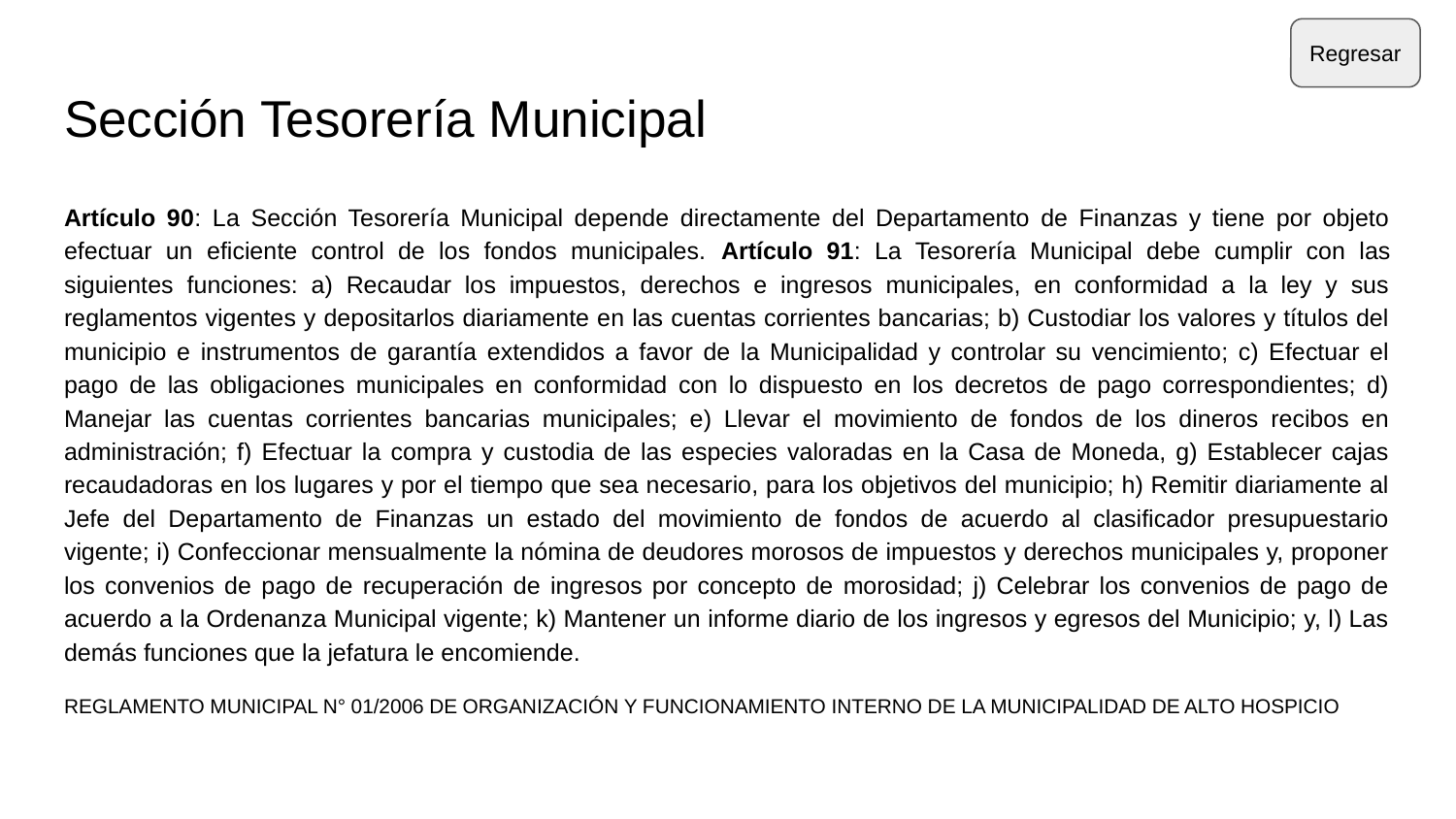

Regresar
# Sección Tesorería Municipal
Artículo 90: La Sección Tesorería Municipal depende directamente del Departamento de Finanzas y tiene por objeto efectuar un eficiente control de los fondos municipales. Artículo 91: La Tesorería Municipal debe cumplir con las siguientes funciones: a) Recaudar los impuestos, derechos e ingresos municipales, en conformidad a la ley y sus reglamentos vigentes y depositarlos diariamente en las cuentas corrientes bancarias; b) Custodiar los valores y títulos del municipio e instrumentos de garantía extendidos a favor de la Municipalidad y controlar su vencimiento; c) Efectuar el pago de las obligaciones municipales en conformidad con lo dispuesto en los decretos de pago correspondientes; d) Manejar las cuentas corrientes bancarias municipales; e) Llevar el movimiento de fondos de los dineros recibos en administración; f) Efectuar la compra y custodia de las especies valoradas en la Casa de Moneda, g) Establecer cajas recaudadoras en los lugares y por el tiempo que sea necesario, para los objetivos del municipio; h) Remitir diariamente al Jefe del Departamento de Finanzas un estado del movimiento de fondos de acuerdo al clasificador presupuestario vigente; i) Confeccionar mensualmente la nómina de deudores morosos de impuestos y derechos municipales y, proponer los convenios de pago de recuperación de ingresos por concepto de morosidad; j) Celebrar los convenios de pago de acuerdo a la Ordenanza Municipal vigente; k) Mantener un informe diario de los ingresos y egresos del Municipio; y, l) Las demás funciones que la jefatura le encomiende.
REGLAMENTO MUNICIPAL N° 01/2006 DE ORGANIZACIÓN Y FUNCIONAMIENTO INTERNO DE LA MUNICIPALIDAD DE ALTO HOSPICIO